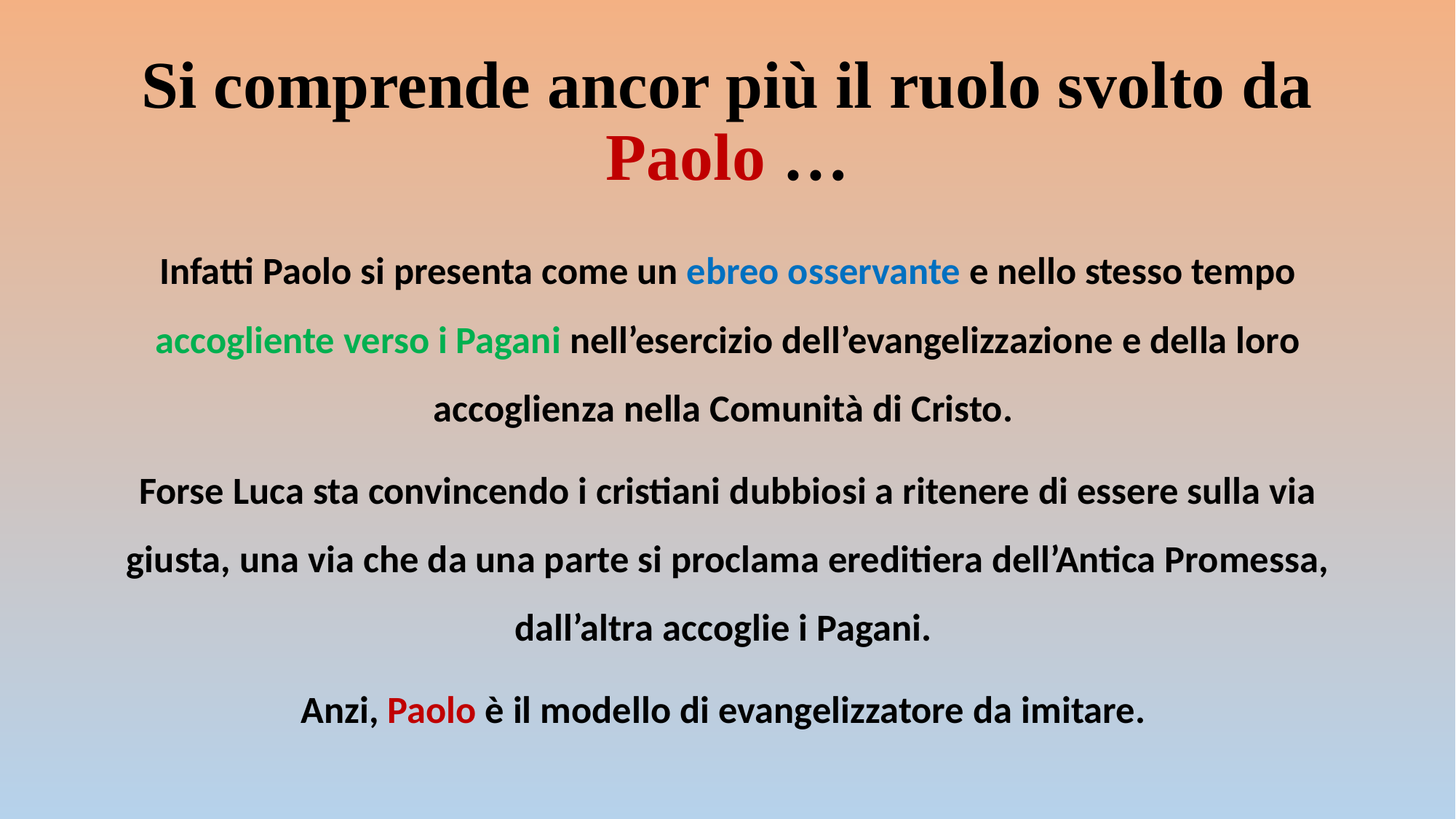

# Si comprende ancor più il ruolo svolto da Paolo …
Infatti Paolo si presenta come un ebreo osservante e nello stesso tempo accogliente verso i Pagani nell’esercizio dell’evangelizzazione e della loro accoglienza nella Comunità di Cristo.
Forse Luca sta convincendo i cristiani dubbiosi a ritenere di essere sulla via giusta, una via che da una parte si proclama ereditiera dell’Antica Promessa, dall’altra accoglie i Pagani.
Anzi, Paolo è il modello di evangelizzatore da imitare.